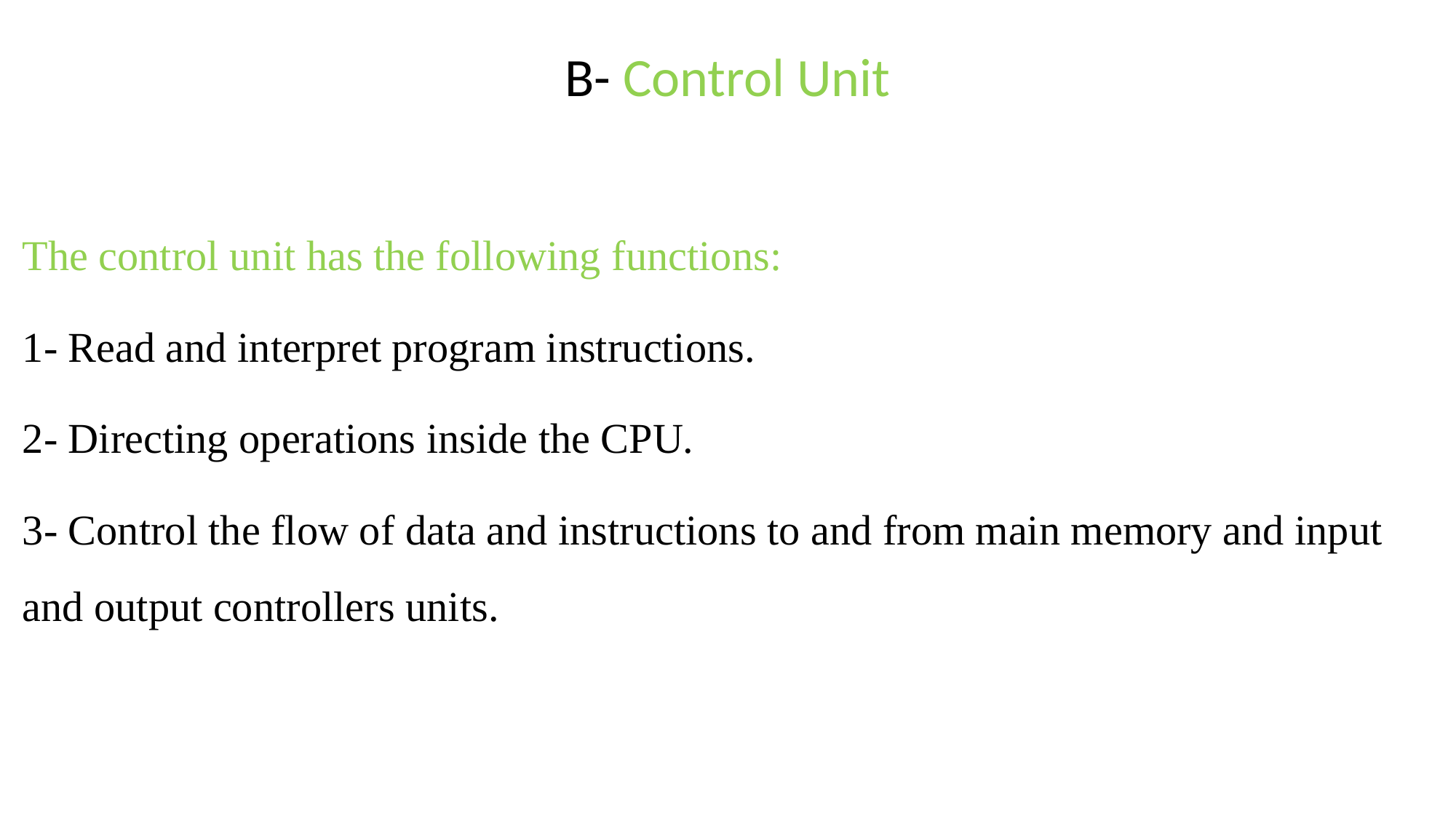

# B- Control Unit
The control unit has the following functions:
1- Read and interpret program instructions.
2- Directing operations inside the CPU.
3- Control the flow of data and instructions to and from main memory and input and output controllers units.